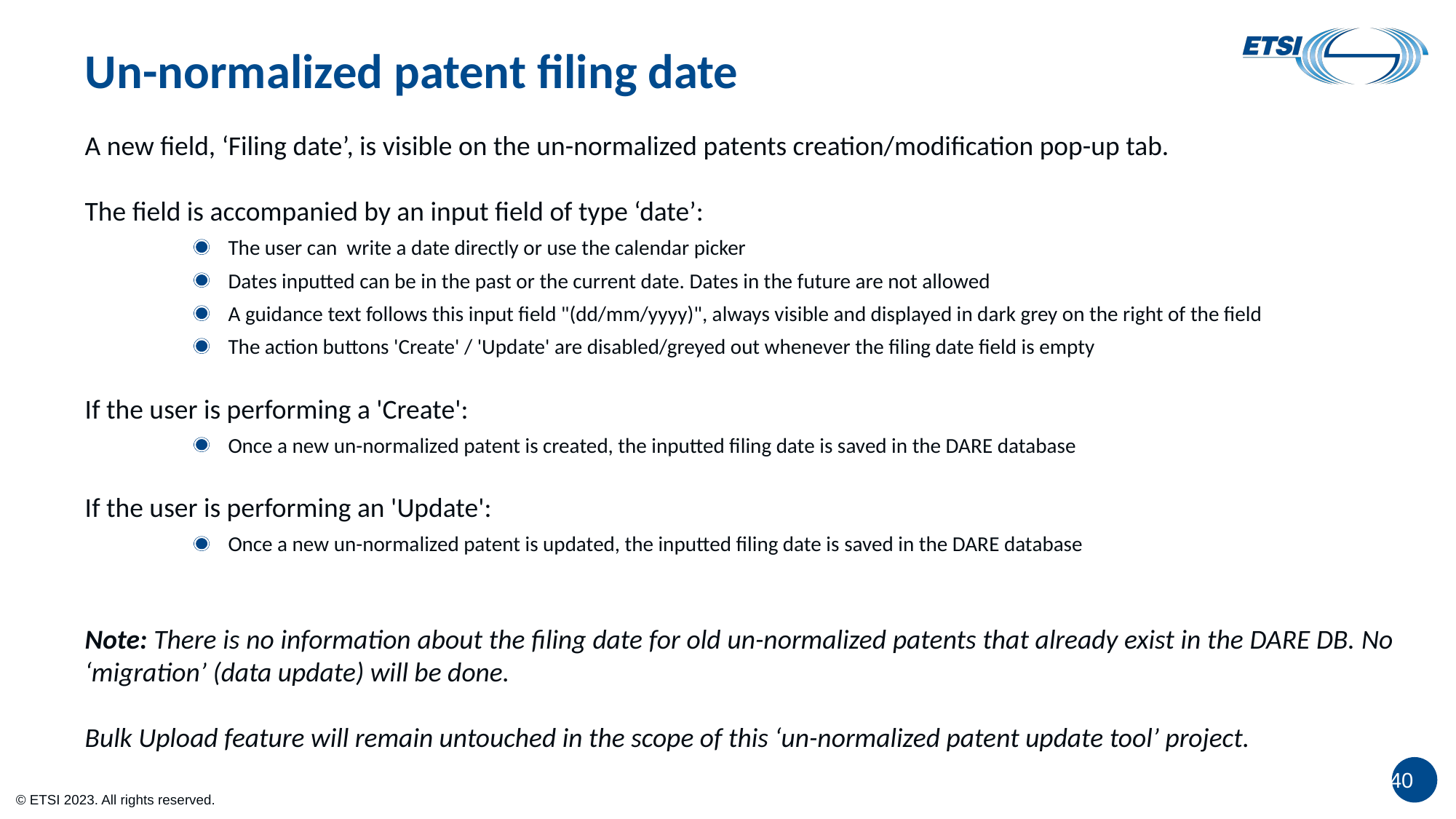

# Un-normalized patent filing date
A new field, ‘Filing date’, is visible on the un-normalized patents creation/modification pop-up tab.

The field is accompanied by an input field of type ‘date’:
The user can  write a date directly or use the calendar picker
Dates inputted can be in the past or the current date. Dates in the future are not allowed
A guidance text follows this input field "(dd/mm/yyyy)", always visible and displayed in dark grey on the right of the field
The action buttons 'Create' / 'Update' are disabled/greyed out whenever the filing date field is empty

If the user is performing a 'Create':
Once a new un-normalized patent is created, the inputted filing date is saved in the DARE database

If the user is performing an 'Update':
Once a new un-normalized patent is updated, the inputted filing date is saved in the DARE database

Note: There is no information about the filing date for old un-normalized patents that already exist in the DARE DB. No ‘migration’ (data update) will be done.

Bulk Upload feature will remain untouched in the scope of this ‘un-normalized patent update tool’ project.
40